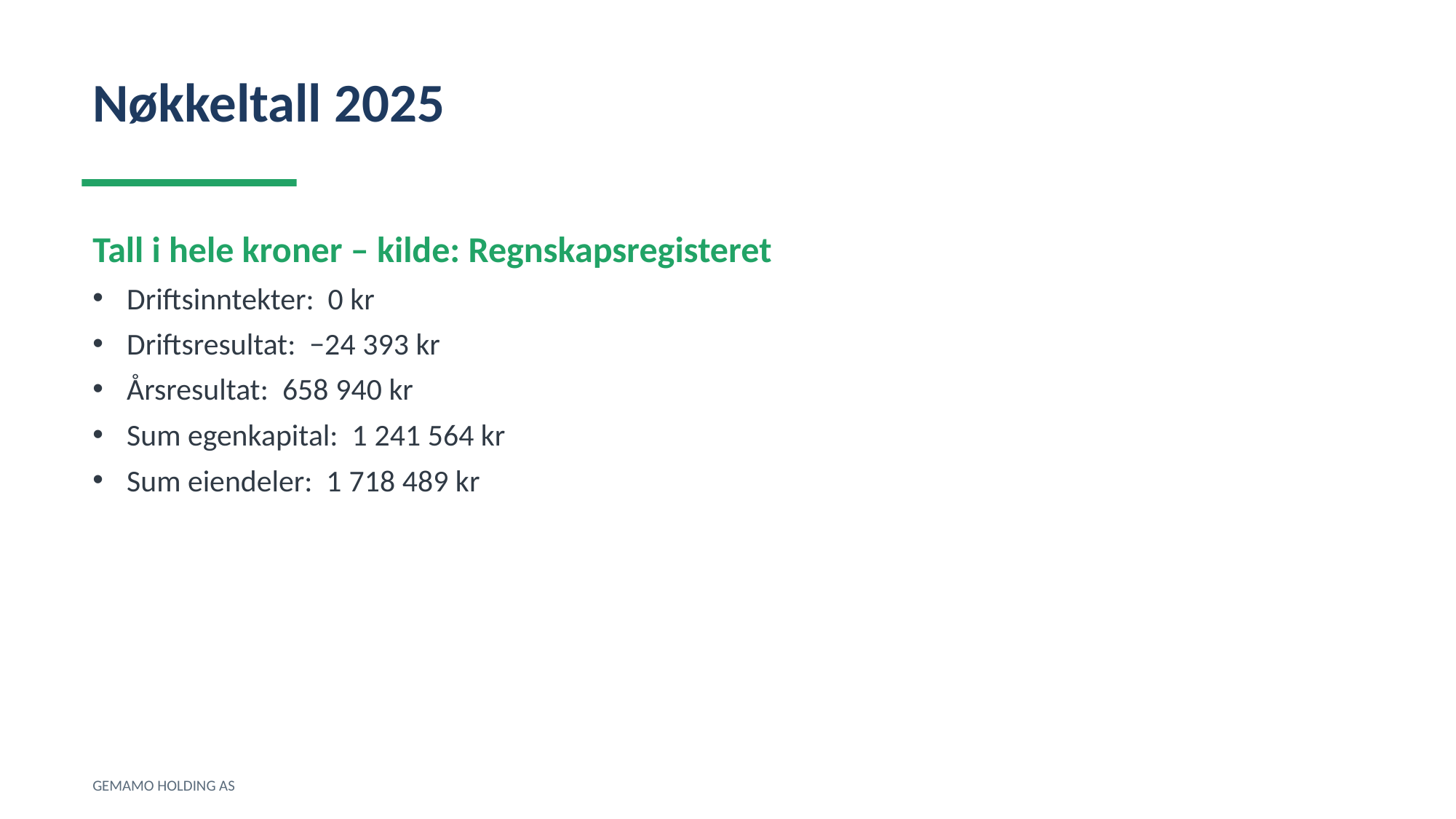

Nøkkeltall 2025

Tall i hele kroner – kilde: Regnskapsregisteret
Driftsinntekter:  0 kr
Driftsresultat:  −24 393 kr
Årsresultat:  658 940 kr
Sum egenkapital:  1 241 564 kr
Sum eiendeler:  1 718 489 kr
GEMAMO HOLDING AS